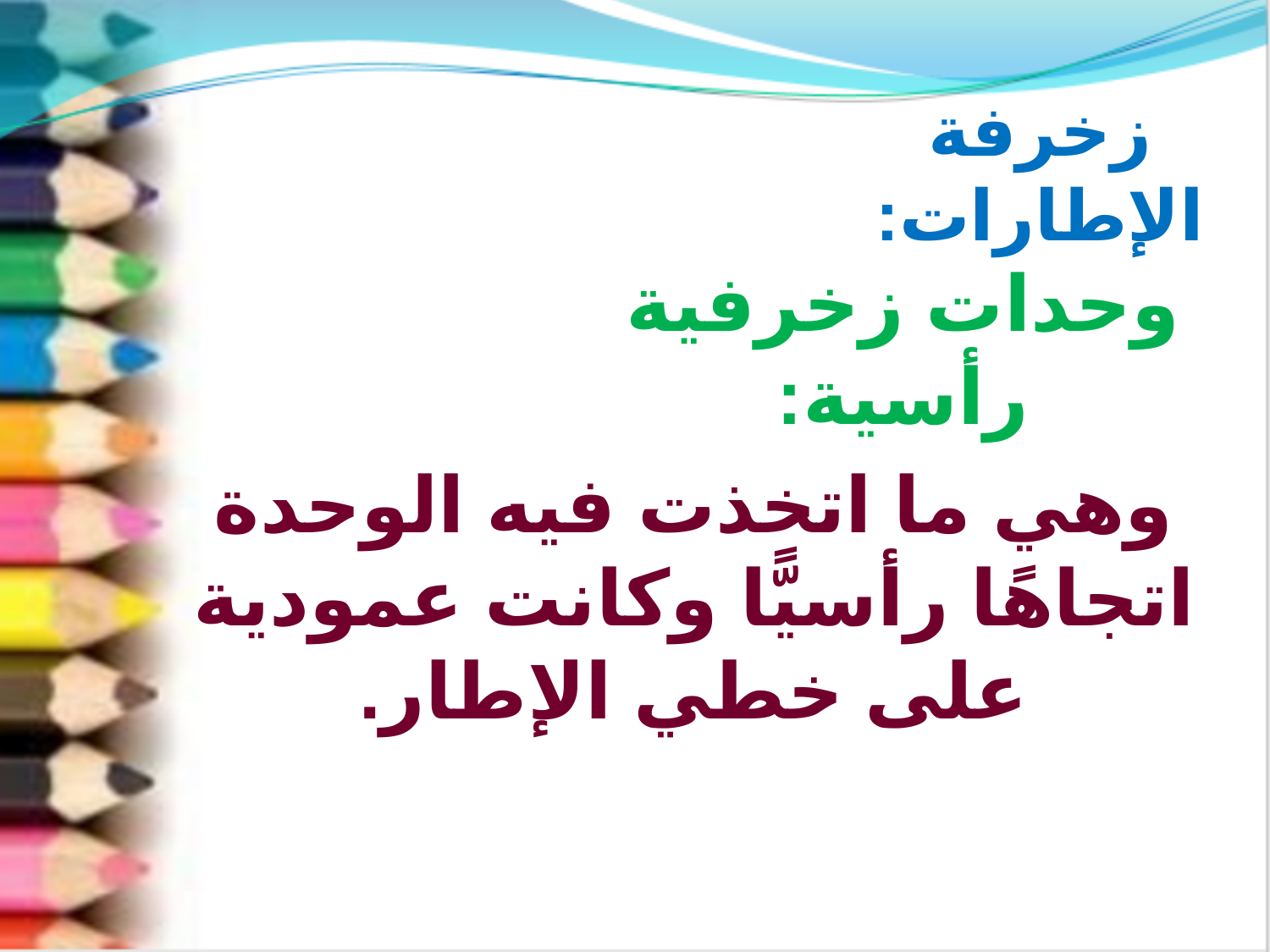

زخرفة الإطارات:
وحدات زخرفية رأسية:
وهي ما اتخذت فيه الوحدة اتجاهًا رأسيًّا وكانت عمودية على خطي الإطار.